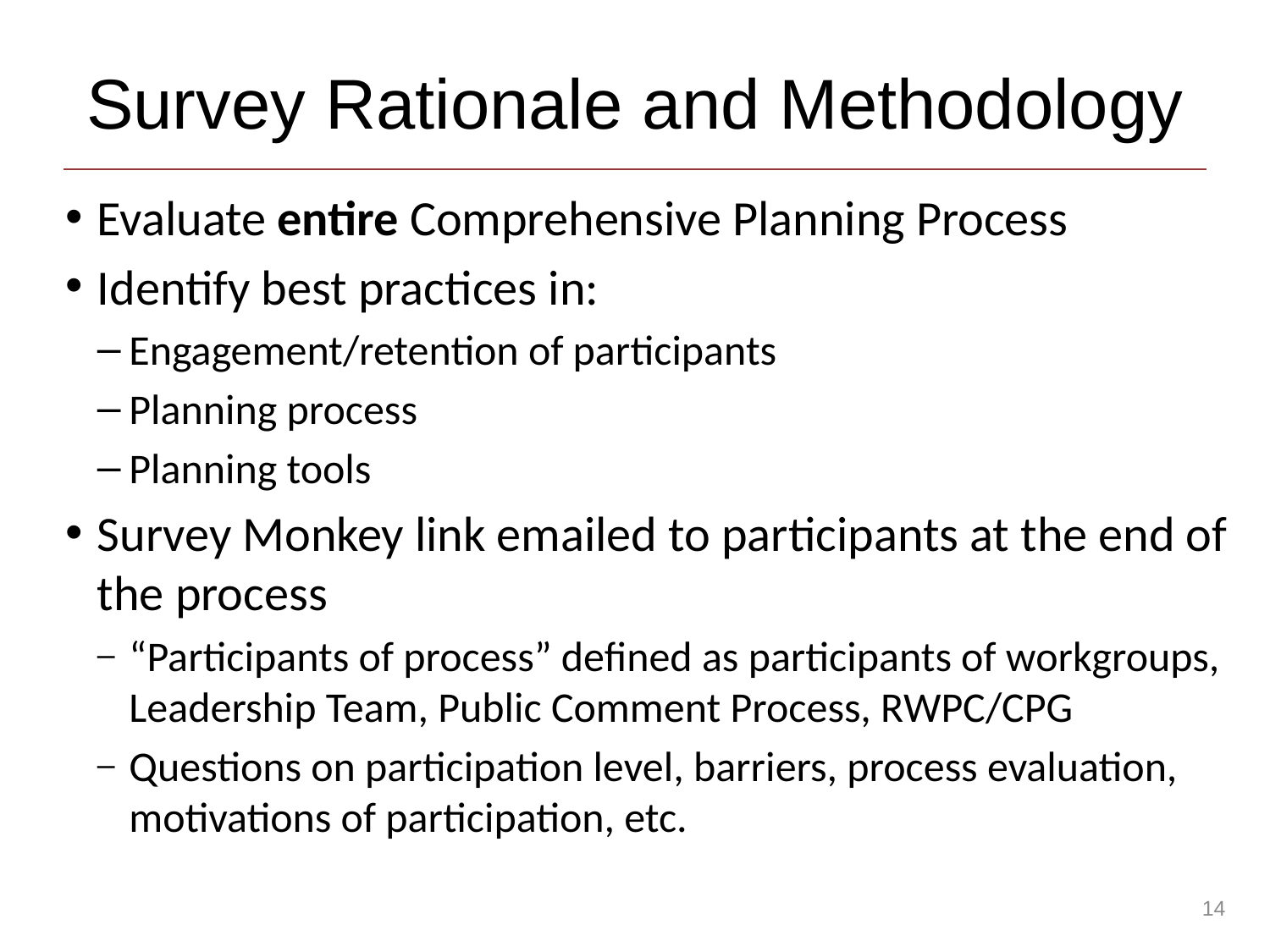

Survey Rationale and Methodology
Evaluate entire Comprehensive Planning Process
Identify best practices in:
Engagement/retention of participants
Planning process
Planning tools
Survey Monkey link emailed to participants at the end of the process
“Participants of process” defined as participants of workgroups, Leadership Team, Public Comment Process, RWPC/CPG
Questions on participation level, barriers, process evaluation, motivations of participation, etc.
14